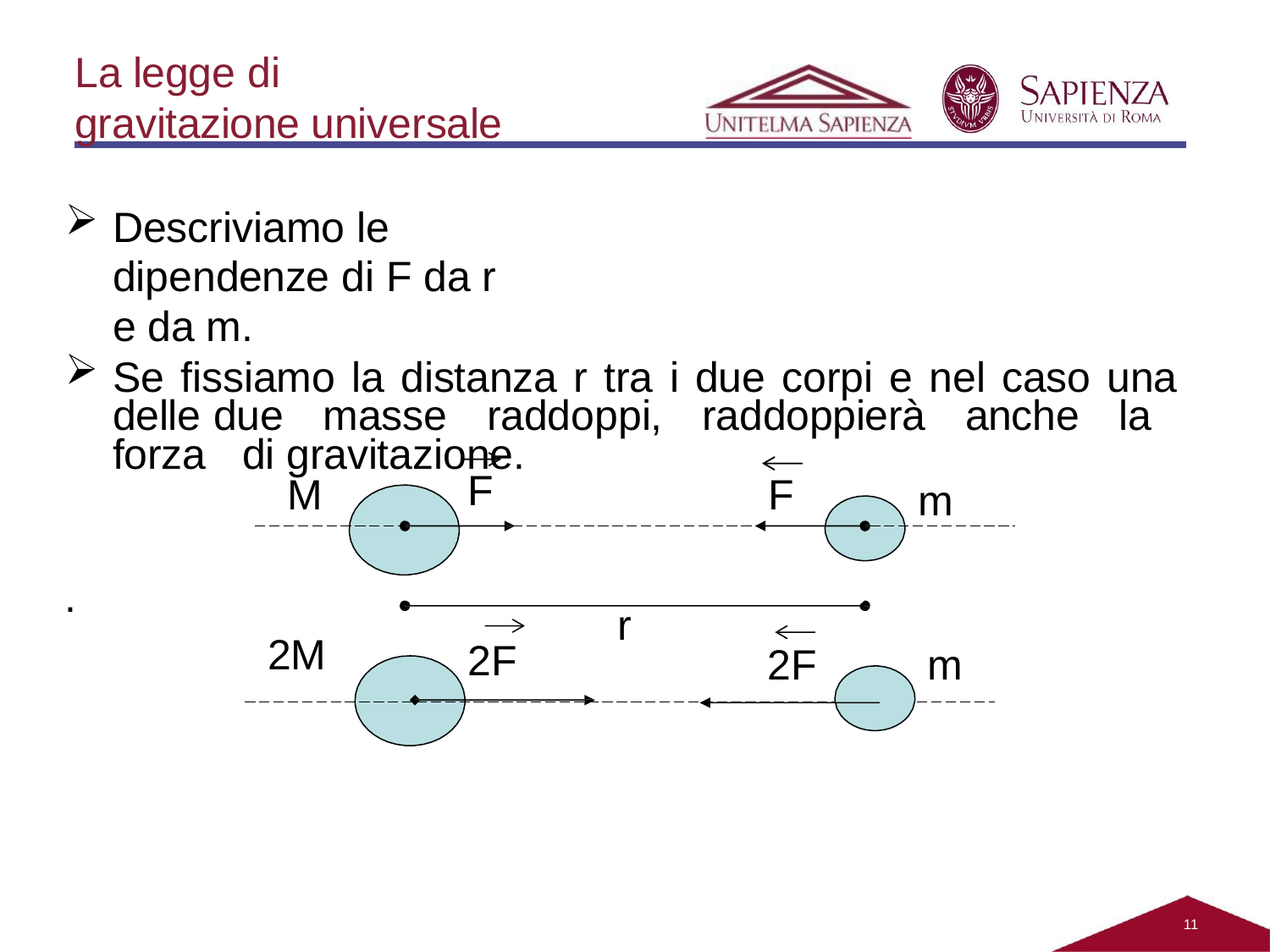

La legge di gravitazione universale

Descriviamo le dipendenze di F da r e da m.
Se fissiamo la distanza r tra i due corpi e nel caso una delle due   masse   raddoppi,   raddoppierà   anche   la   forza   di gravitazione.

F
M
F
m

.
r

2M
2F
2F
m

11